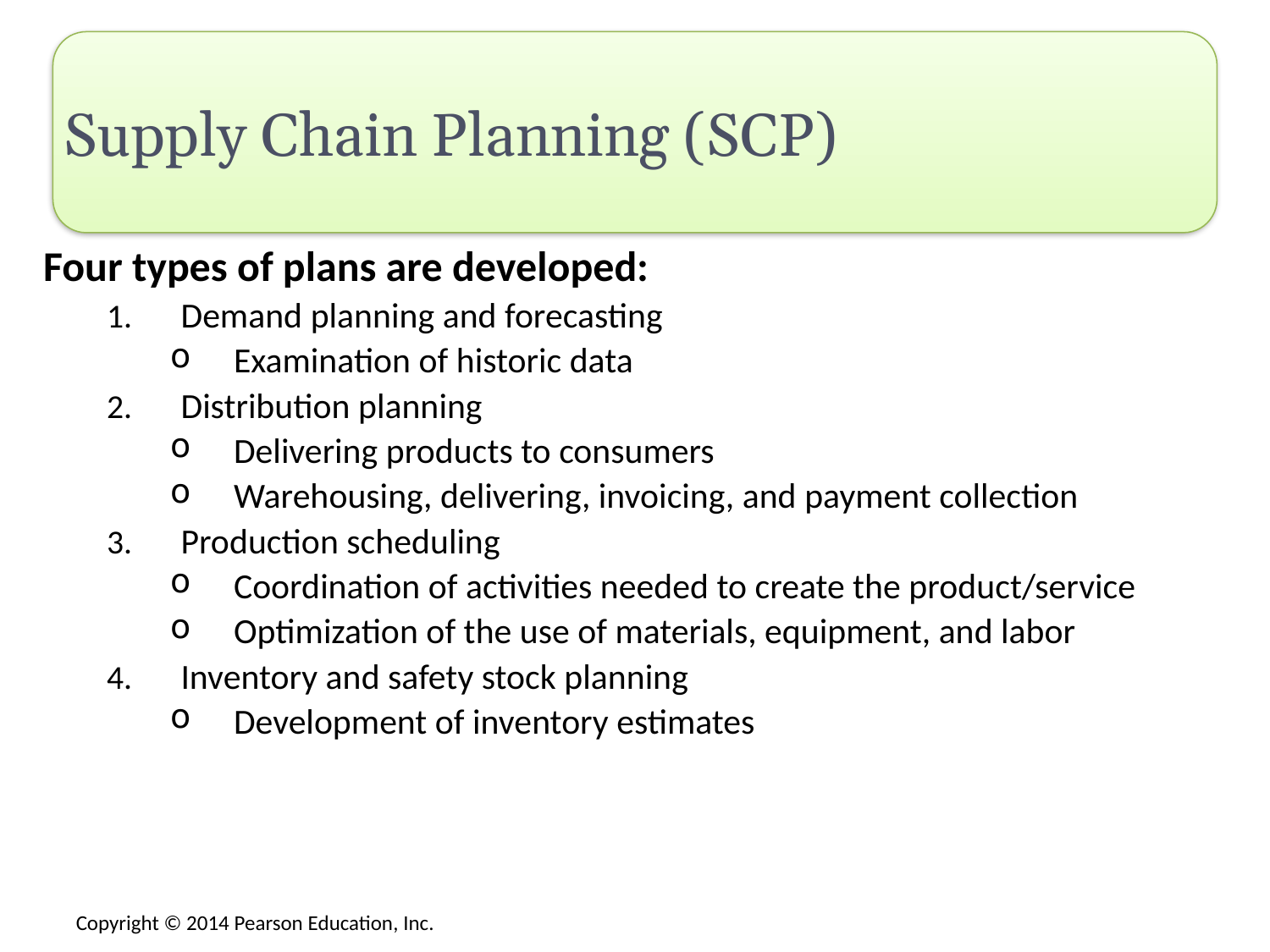

# Supply Chain Planning (SCP)
Four types of plans are developed:
Demand planning and forecasting
Examination of historic data
Distribution planning
Delivering products to consumers
Warehousing, delivering, invoicing, and payment collection
Production scheduling
Coordination of activities needed to create the product/service
Optimization of the use of materials, equipment, and labor
Inventory and safety stock planning
Development of inventory estimates